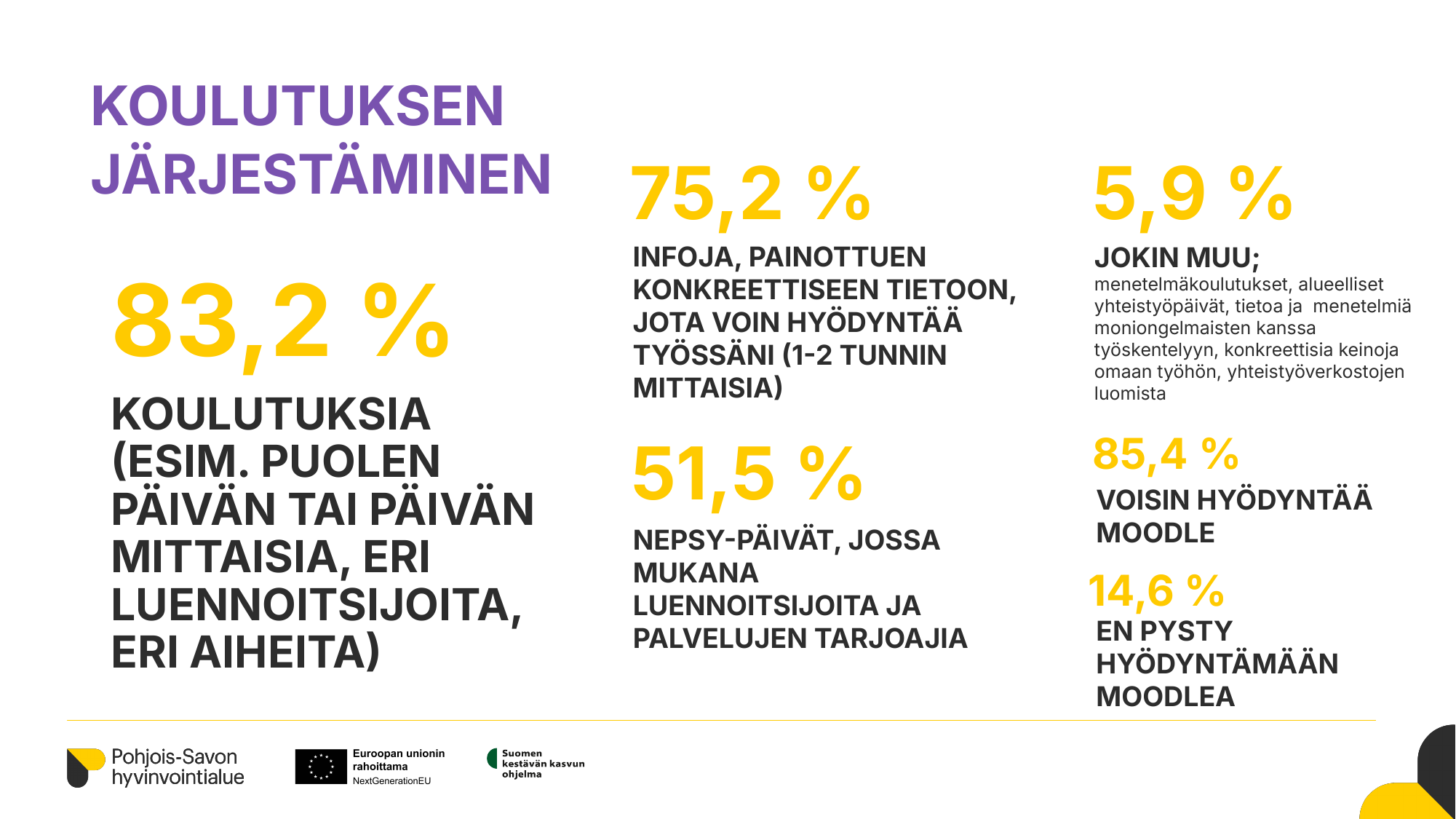

# KOULUTUKSEN JÄRJESTÄMINEN
75,2 %
5,9 %

83,2 %
KOULUTUKSIA (ESIM. PUOLEN PÄIVÄN TAI PÄIVÄN MITTAISIA, ERI LUENNOITSIJOITA, ERI AIHEITA)
INFOJA, PAINOTTUEN KONKREETTISEEN TIETOON, JOTA VOIN HYÖDYNTÄÄ TYÖSSÄNI (1-2 TUNNIN MITTAISIA)
JOKIN MUU;
menetelmäkoulutukset, alueelliset yhteistyöpäivät, tietoa ja  menetelmiä moniongelmaisten kanssa työskentelyyn, konkreettisia keinoja omaan työhön, yhteistyöverkostojen luomista

51,5 %
85,4 %
VOISIN HYÖDYNTÄÄ MOODLE

EN PYSTY HYÖDYNTÄMÄÄN MOODLEA
NEPSY-PÄIVÄT, JOSSA MUKANA LUENNOITSIJOITA JA PALVELUJEN TARJOAJIA
14,6 %